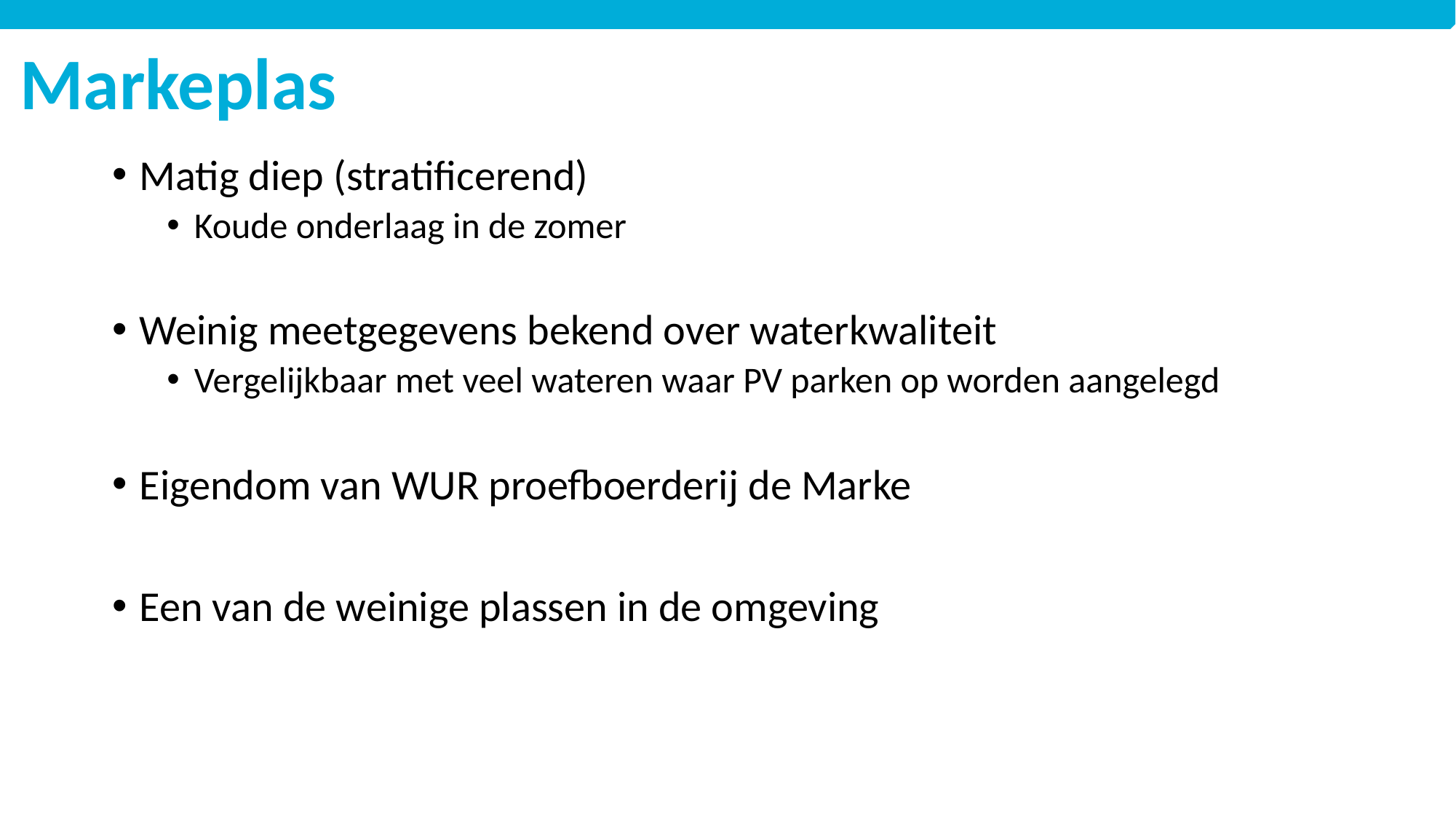

Markeplas
Matig diep (stratificerend)
Koude onderlaag in de zomer

Weinig meetgegevens bekend over waterkwaliteit
Vergelijkbaar met veel wateren waar PV parken op worden aangelegd

Eigendom van WUR proefboerderij de Marke

Een van de weinige plassen in de omgeving